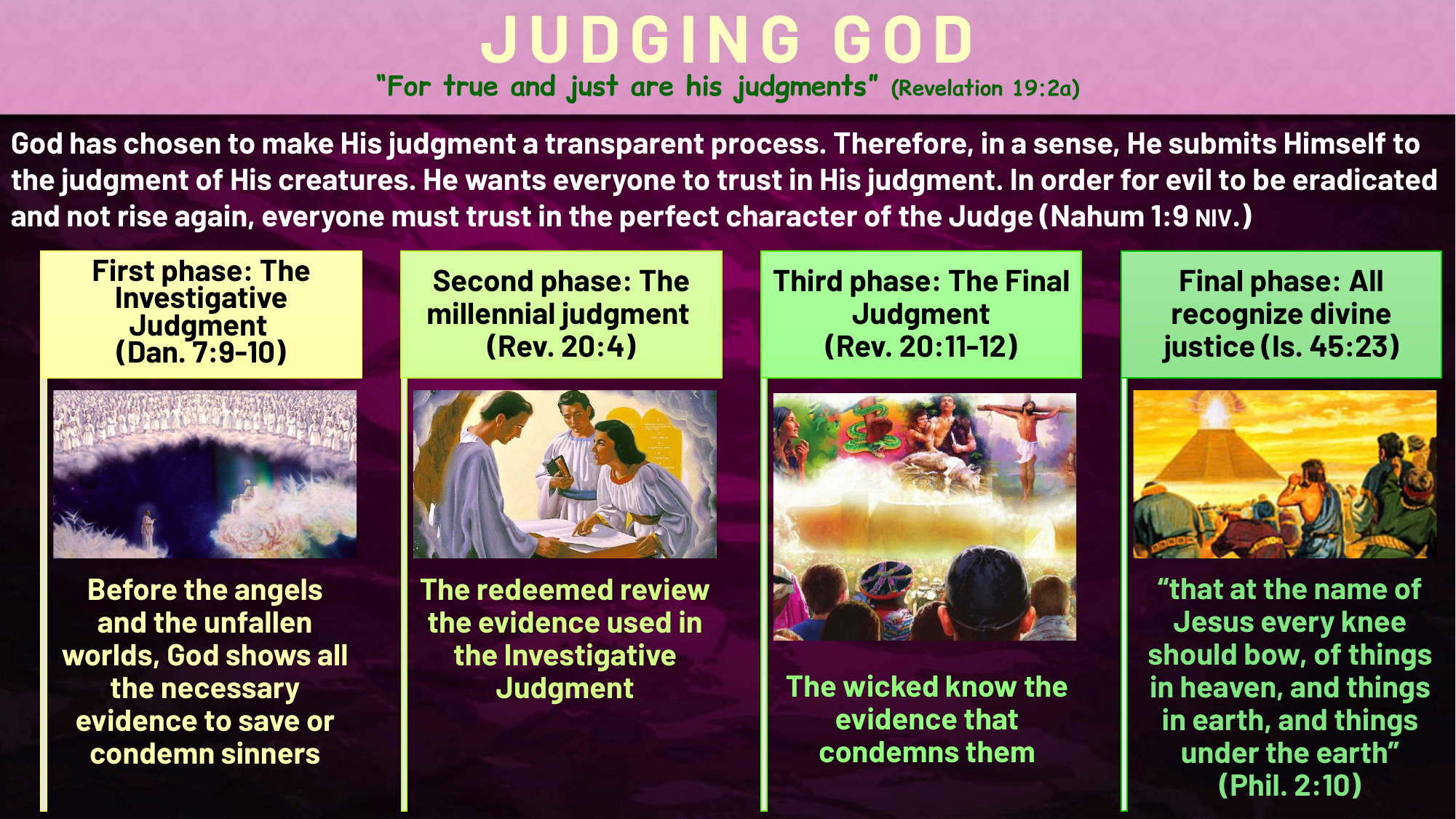

JUDGING GOD
“For true and just are his judgments” (Revelation 19:2a)
God has chosen to make His judgment a transparent process. Therefore, in a sense, He submits Himself to the judgment of His creatures. He wants everyone to trust in His judgment. In order for evil to be eradicated and not rise again, everyone must trust in the perfect character of the Judge (Nahum 1:9 NIV.)
Before the angels and the unfallen worlds, God shows all the necessary evidence to save or condemn sinners
First phase: The Investigative Judgment
(Dan. 7:9-10)
The redeemed review the evidence used in the Investigative Judgment
Second phase: The millennial judgment
(Rev. 20:4)
The wicked know the evidence that condemns them
Third phase: The Final Judgment
(Rev. 20:11-12)
“that at the name of Jesus every knee should bow, of things in heaven, and things in earth, and things under the earth” (Phil. 2:10)
Final phase: All recognize divine justice (Is. 45:23)